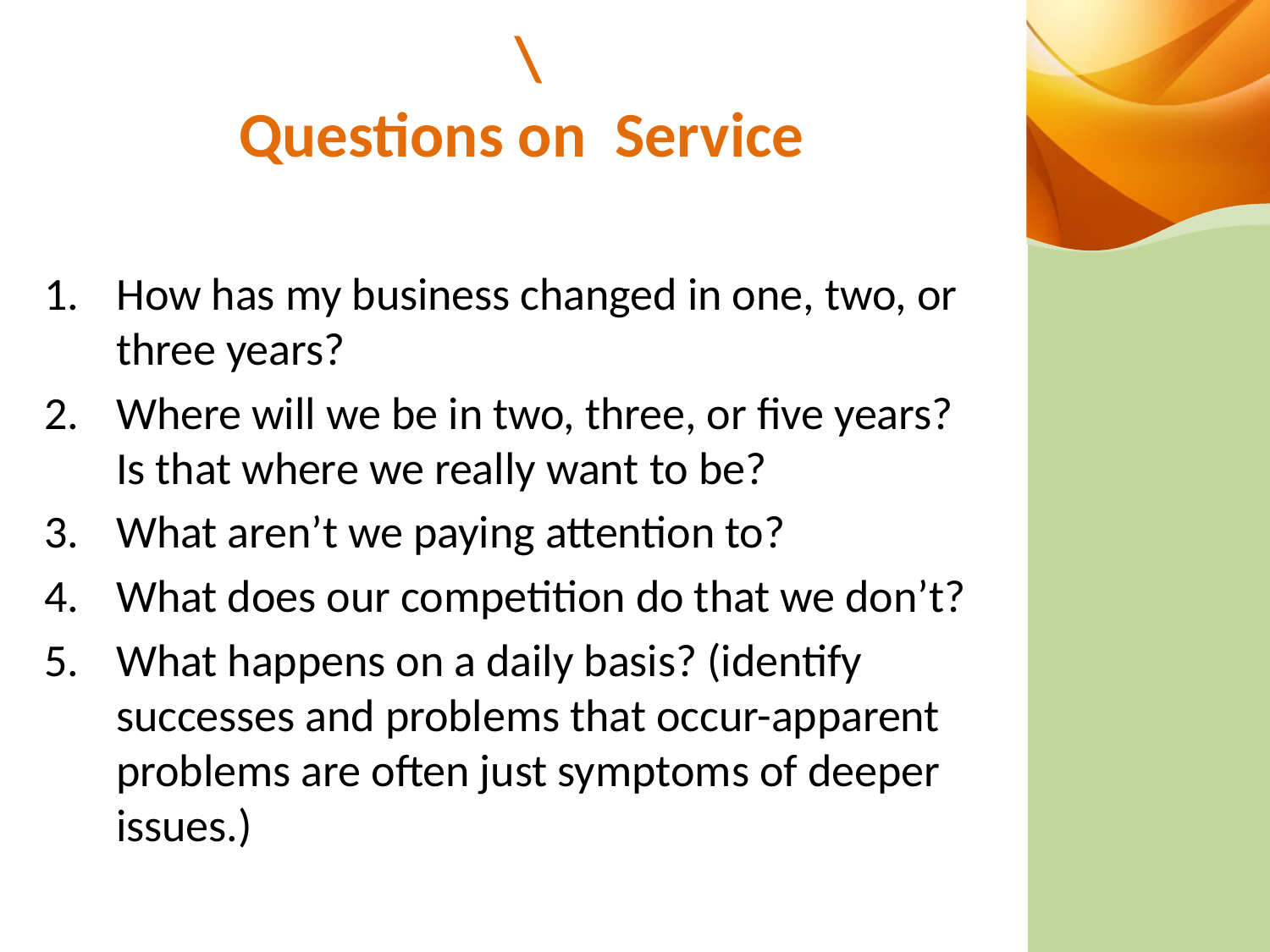

# \ Questions on  Service
How has my business changed in one, two, or three years?
Where will we be in two, three, or five years? Is that where we really want to be?
What aren’t we paying attention to?
What does our competition do that we don’t?
What happens on a daily basis? (identify successes and problems that occur-apparent problems are often just symptoms of deeper issues.)